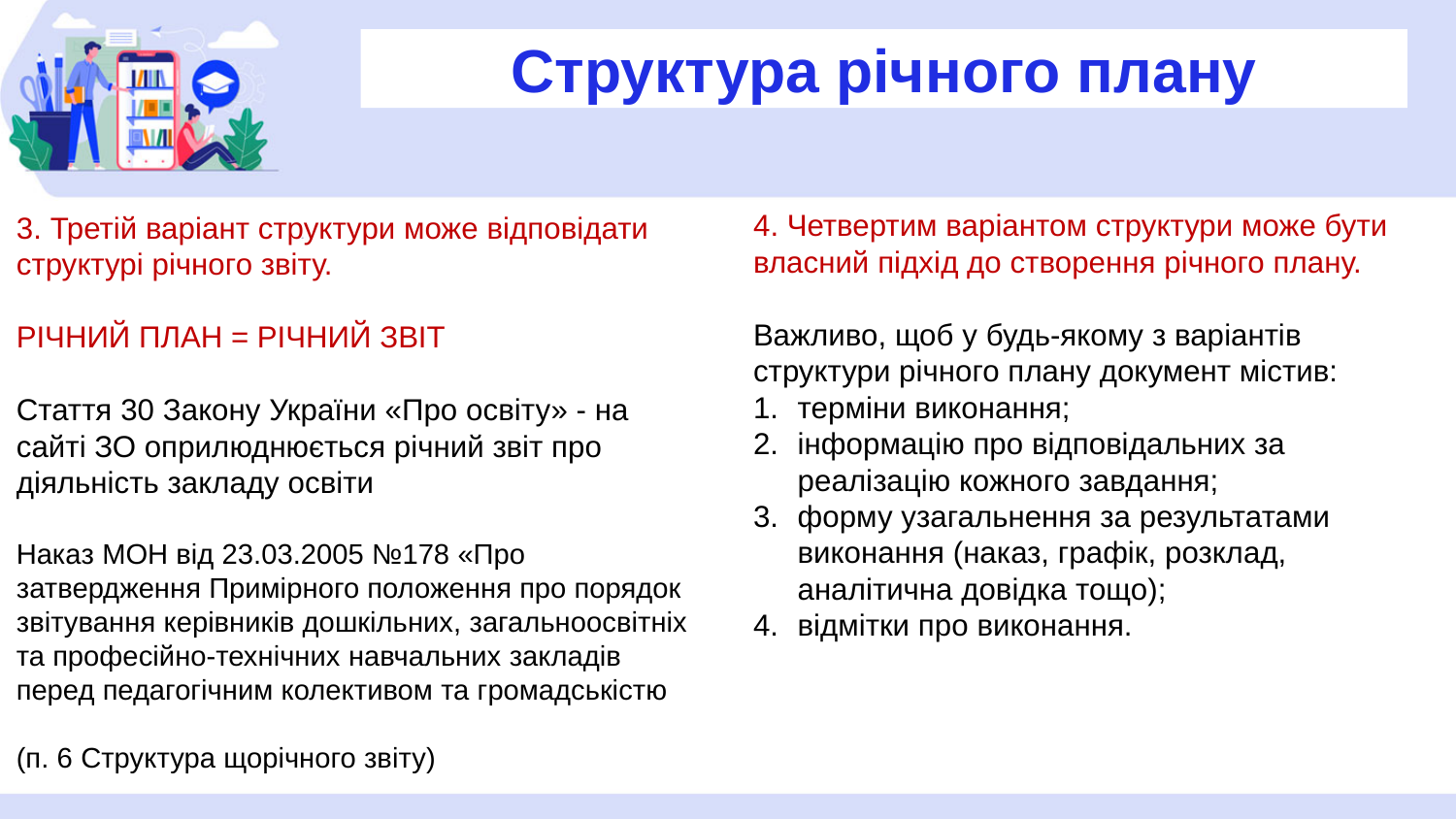

Структура річного плану
4. Четвертим варіантом структури може бути власний підхід до створення річного плану.

Важливо, щоб у будь-якому з варіантів структури річного плану документ містив:
терміни виконання;
інформацію про відповідальних за реалізацію кожного завдання;
форму узагальнення за результатами виконання (наказ, графік, розклад, аналітична довідка тощо);
відмітки про виконання.
3. Третій варіант структури може відповідати структурі річного звіту.

РІЧНИЙ ПЛАН = РІЧНИЙ ЗВІТ

Стаття 30 Закону України «Про освіту» - на сайті ЗО оприлюднюється річний звіт про діяльність закладу освіти

Наказ МОН від 23.03.2005 №178 «Про затвердження Примірного положення про порядок звітування керівників дошкільних, загальноосвітніх та професійно-технічних навчальних закладів перед педагогічним колективом та громадськістю

(п. 6 Структура щорічного звіту)